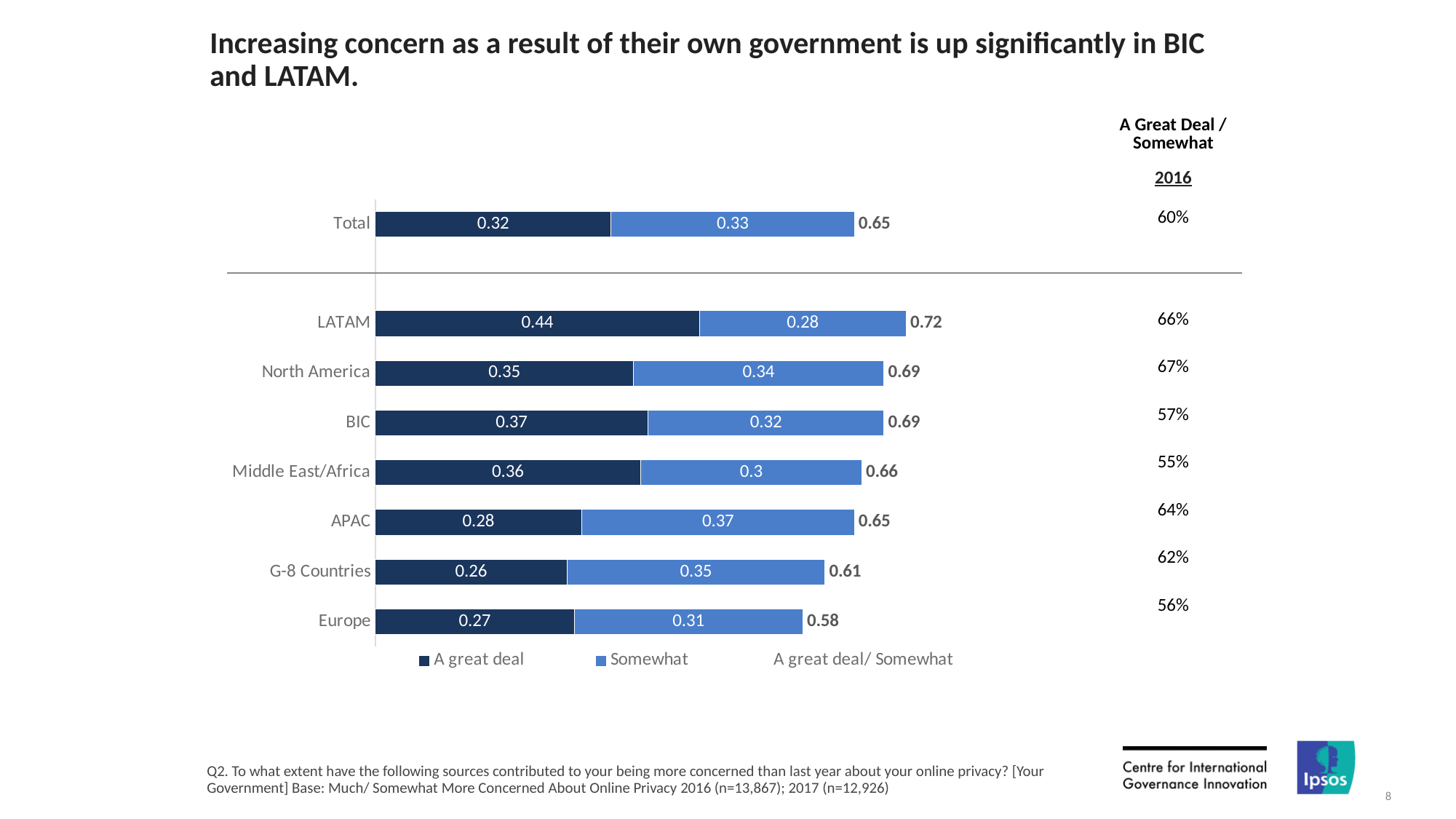

# Increasing concern as a result of their own government is up significantly in BIC and LATAM.
| A Great Deal / Somewhat |
| --- |
| 2016 |
| 60% |
|  |
| 66% |
| 67% |
| 57% |
| 55% |
| 64% |
| 62% |
| 56% |
|  |

### Chart

| Category | A great deal | Somewhat | A great deal/ Somewhat |
|---|---|---|---|
| Total | 0.32 | 0.33 | 0.65 |
|  | None | None | None |
| LATAM | 0.44 | 0.28 | 0.72 |
| North America | 0.35 | 0.34 | 0.69 |
| BIC | 0.37 | 0.32 | 0.69 |
| Middle East/Africa | 0.36 | 0.3 | 0.66 |
| APAC | 0.28 | 0.37 | 0.65 |
| G-8 Countries | 0.26 | 0.35 | 0.61 |
| Europe | 0.27 | 0.31 | 0.58 |
Q2. To what extent have the following sources contributed to your being more concerned than last year about your online privacy? [Your Government] Base: Much/ Somewhat More Concerned About Online Privacy 2016 (n=13,867); 2017 (n=12,926)